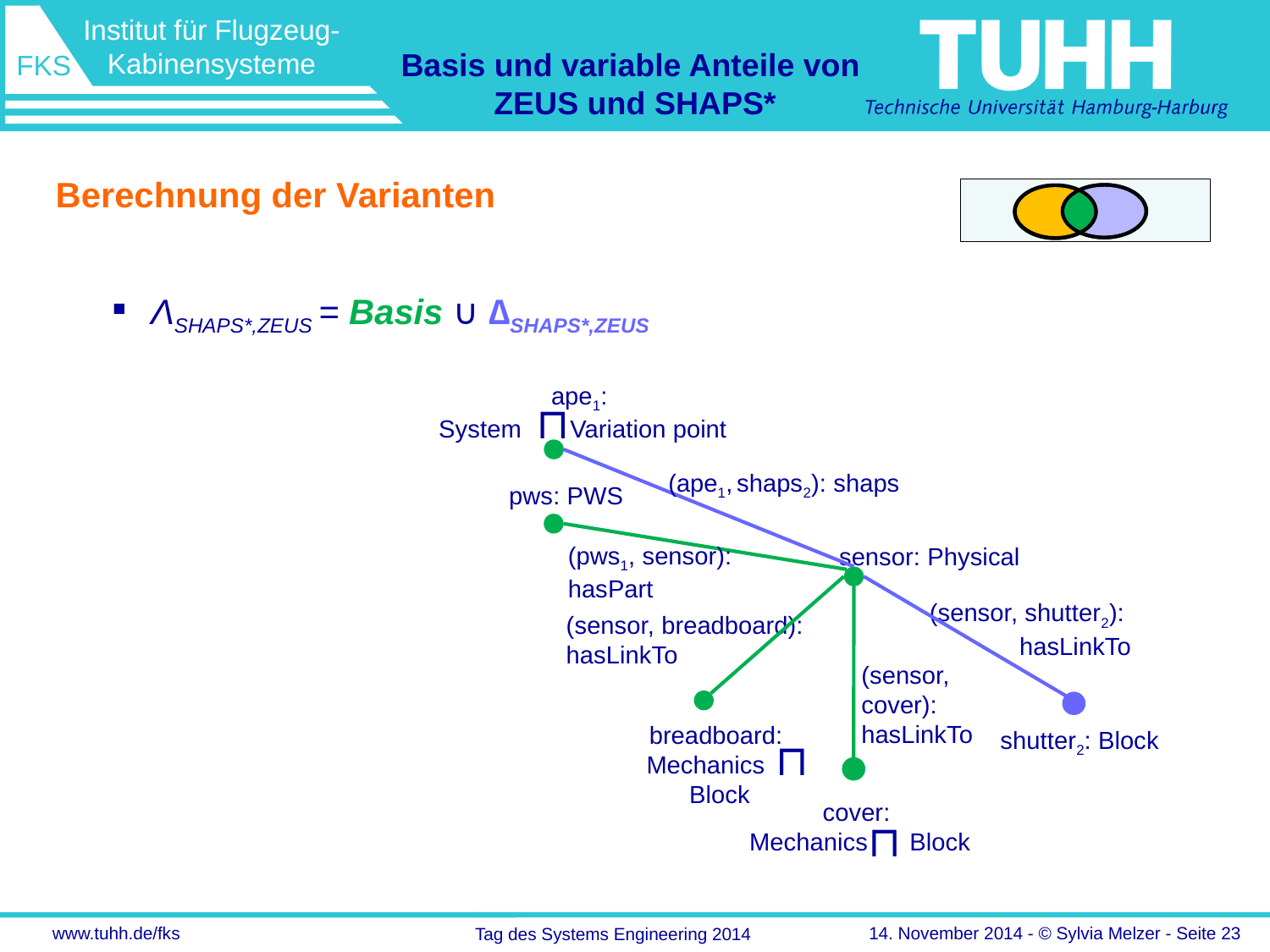

Basis und variable Anteile von
ZEUS und SHAPS*
Berechnung der Varianten

ΛSHAPS*,ZEUS = Basis ∪ ∆SHAPS*,ZEUS

ape1:
System       Variation point

(ape1, shaps2): shaps
sensor: Physical

(sensor, shutter2):
hasLinkTo
(sensor, breadboard): hasLinkTo
(sensor, cover): hasLinkTo

breadboard:
Mechanics     Block
shutter2: Block

cover:
Mechanics      Block
⊓
pws: PWS

(pws1, sensor):
hasPart
⊓
⊓